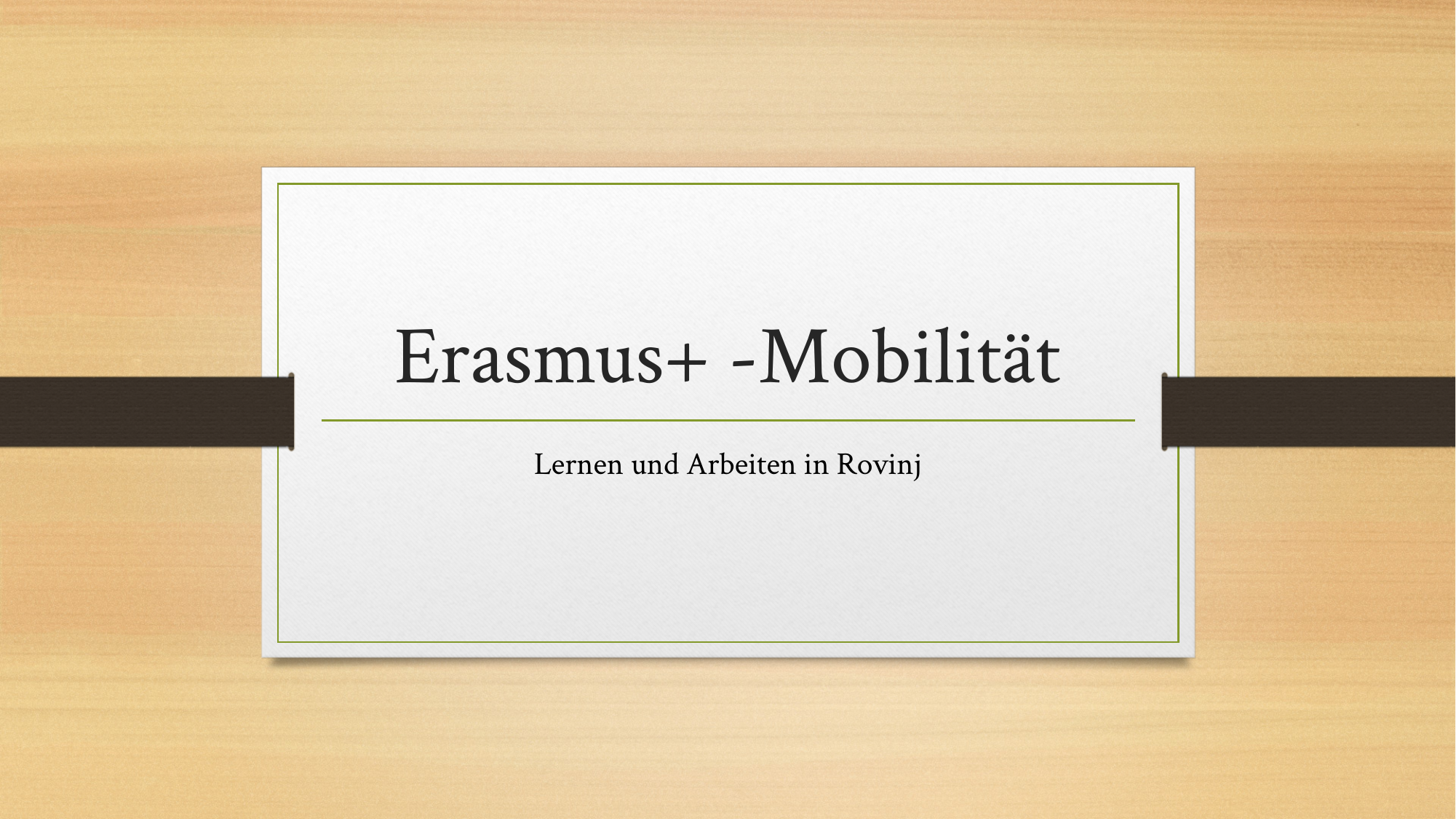

# Erasmus+ -Mobilität
Lernen und Arbeiten in Rovinj